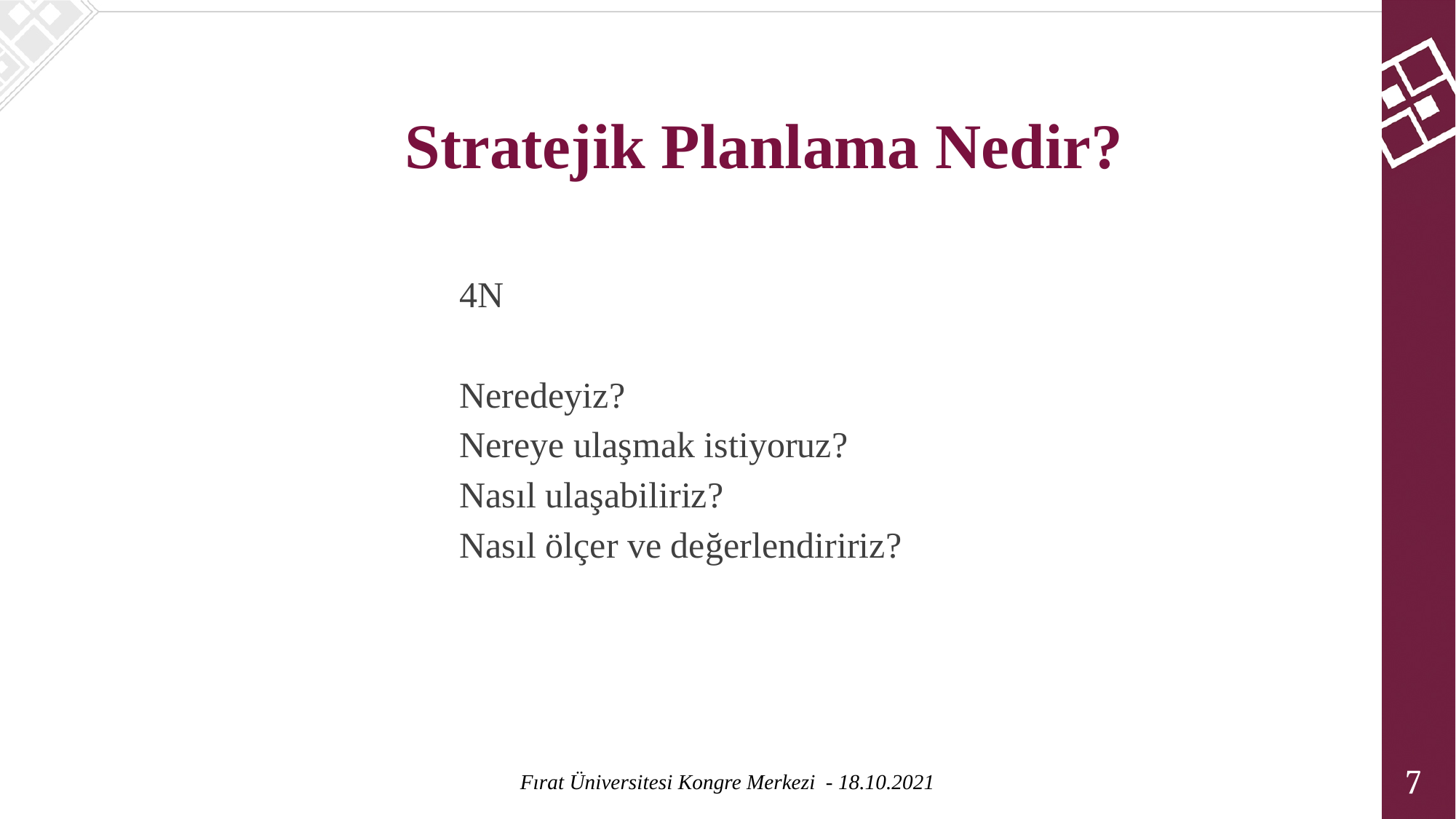

Stratejik Planlama Nedir?
4N

Neredeyiz?
Nereye ulaşmak istiyoruz?
Nasıl ulaşabiliriz?
Nasıl ölçer ve değerlendiririz?
7
Fırat Üniversitesi Kongre Merkezi  - 18.10.2021